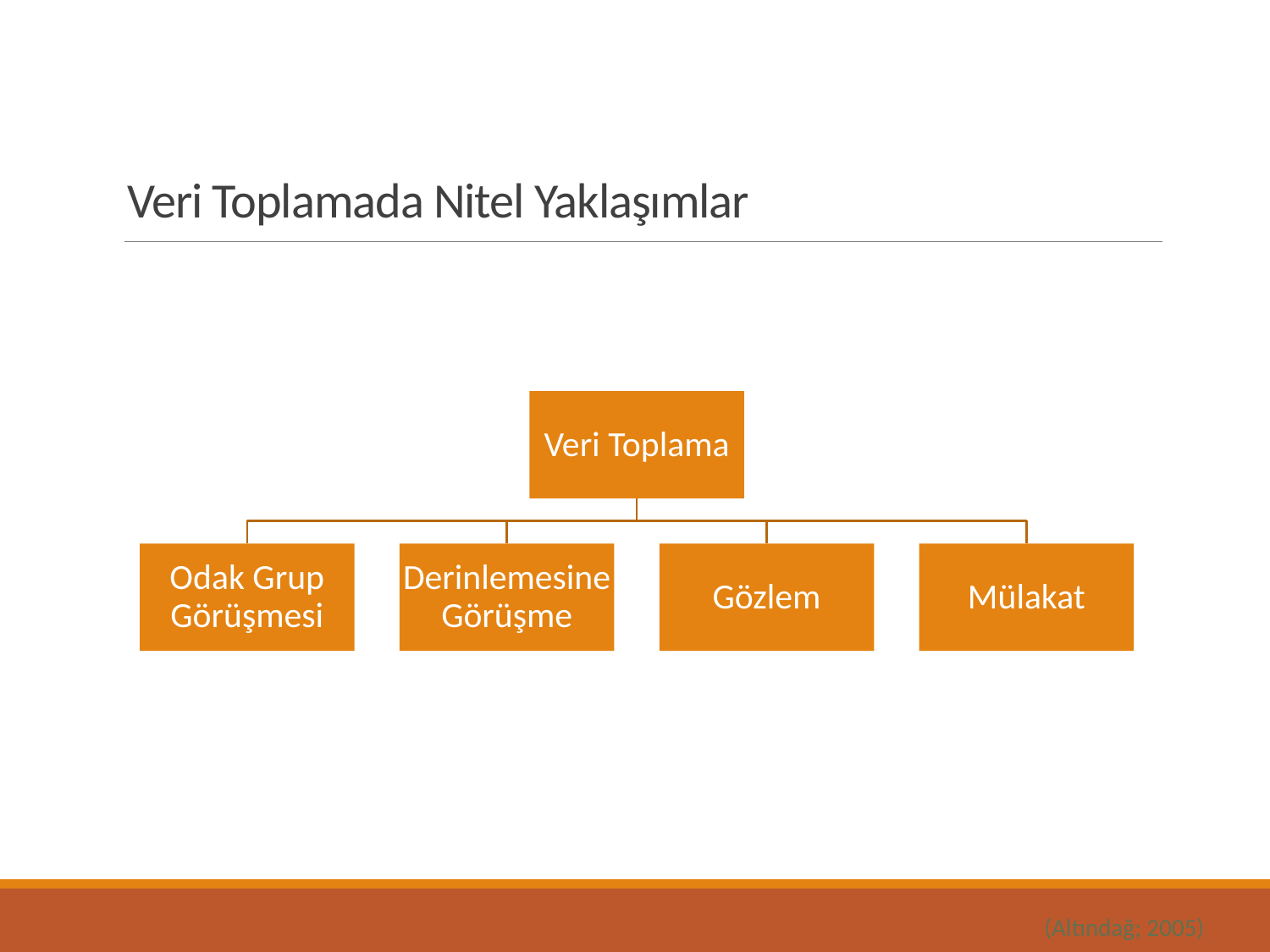

# Veri Toplamada Nitel Yaklaşımlar
Veri Toplama
Odak Grup Görüşmesi
Derinlemesine Görüşme
Gözlem
Mülakat
(Altındağ; 2005)